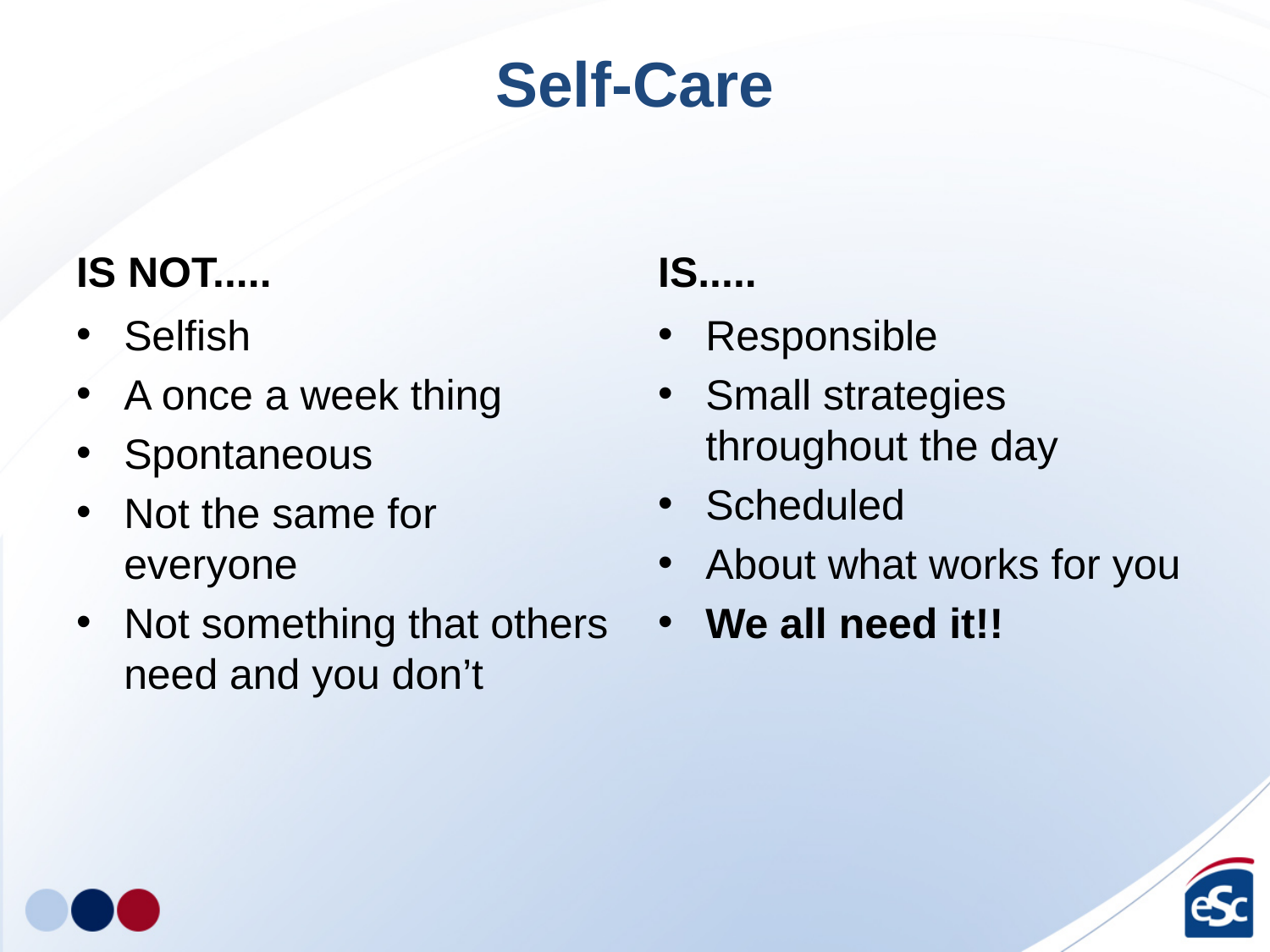

# Self-Care
IS NOT.....
IS.....
Selfish
A once a week thing
Spontaneous
Not the same for everyone
Not something that others need and you don’t

Responsible
Small strategies throughout the day
Scheduled
About what works for you
We all need it!!